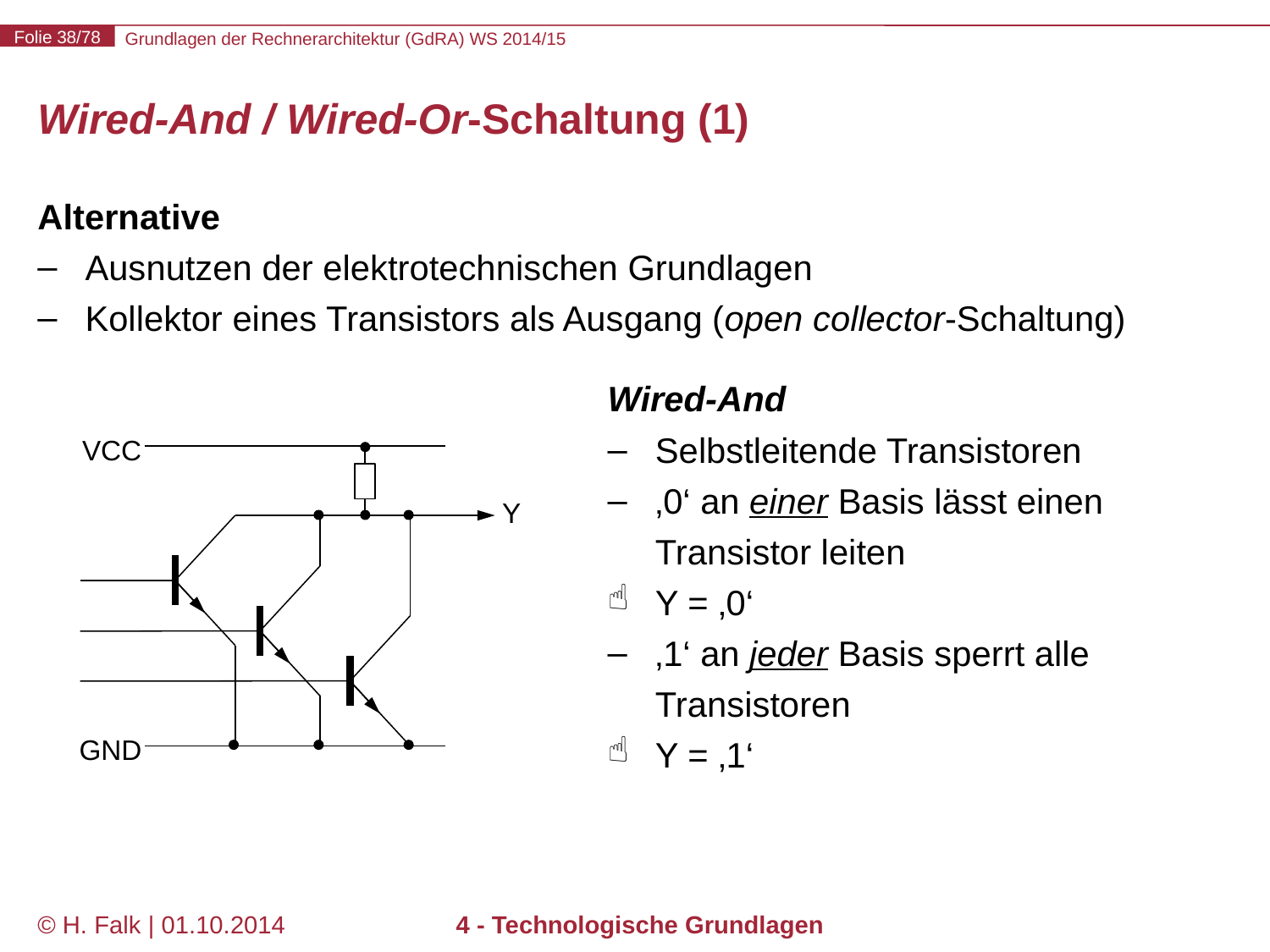

# Wired-And / Wired-Or-Schaltung (1)
Alternative
Ausnutzen der elektrotechnischen Grundlagen
Kollektor eines Transistors als Ausgang (open collector-Schaltung)
Wired-And
Selbstleitende Transistoren
‚0‘ an einer Basis lässt einen Transistor leiten
Y = ‚0‘
‚1‘ an jeder Basis sperrt alle Transistoren
Y = ‚1‘
VCC

Y

GND

© H. Falk | 01.10.2014
4 - Technologische Grundlagen